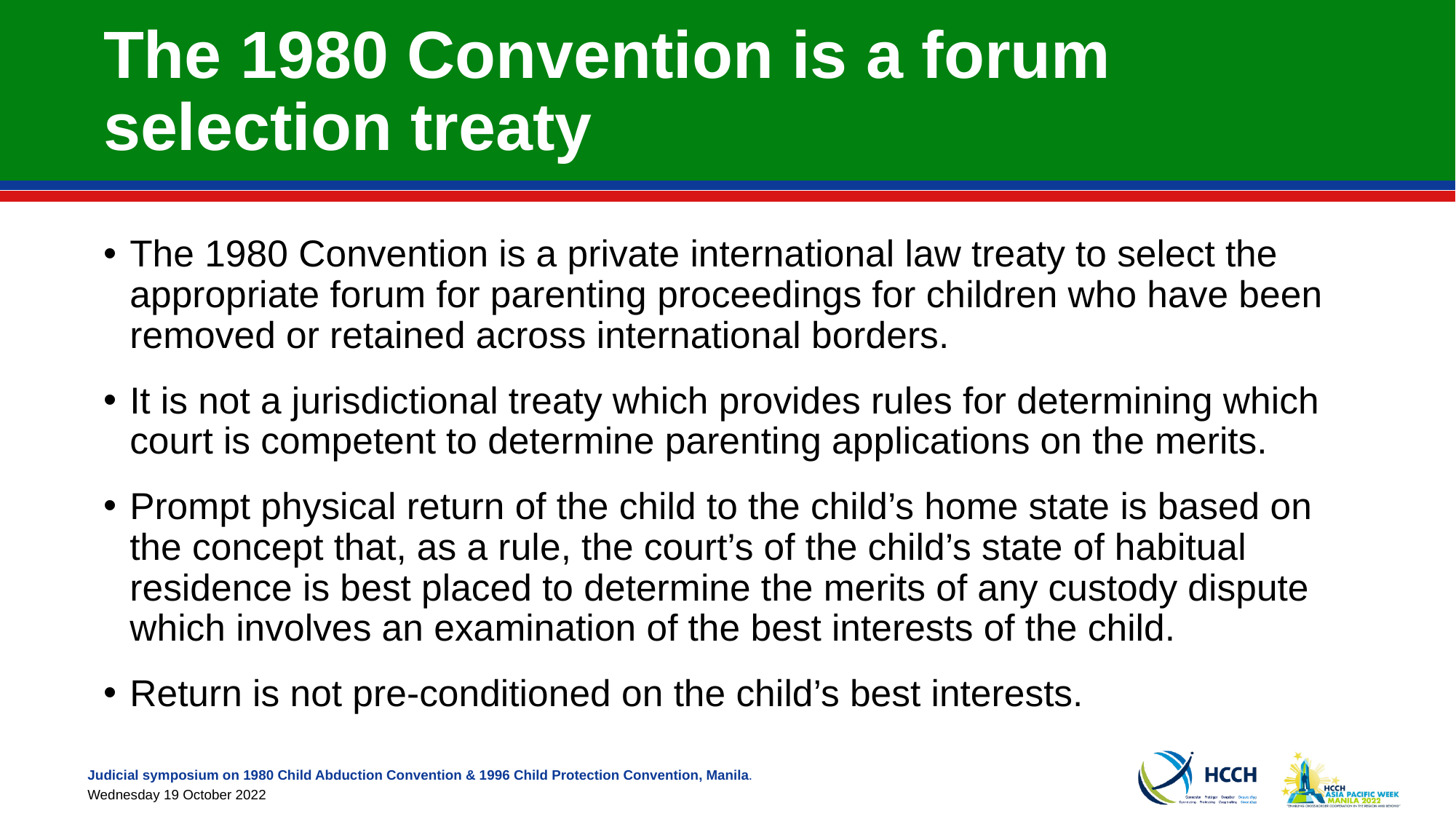

# The 1980 Convention is a forum selection treaty
The 1980 Convention is a private international law treaty to select the appropriate forum for parenting proceedings for children who have been removed or retained across international borders.
It is not a jurisdictional treaty which provides rules for determining which court is competent to determine parenting applications on the merits.
Prompt physical return of the child to the child’s home state is based on the concept that, as a rule, the court’s of the child’s state of habitual residence is best placed to determine the merits of any custody dispute which involves an examination of the best interests of the child.
Return is not pre-conditioned on the child’s best interests.